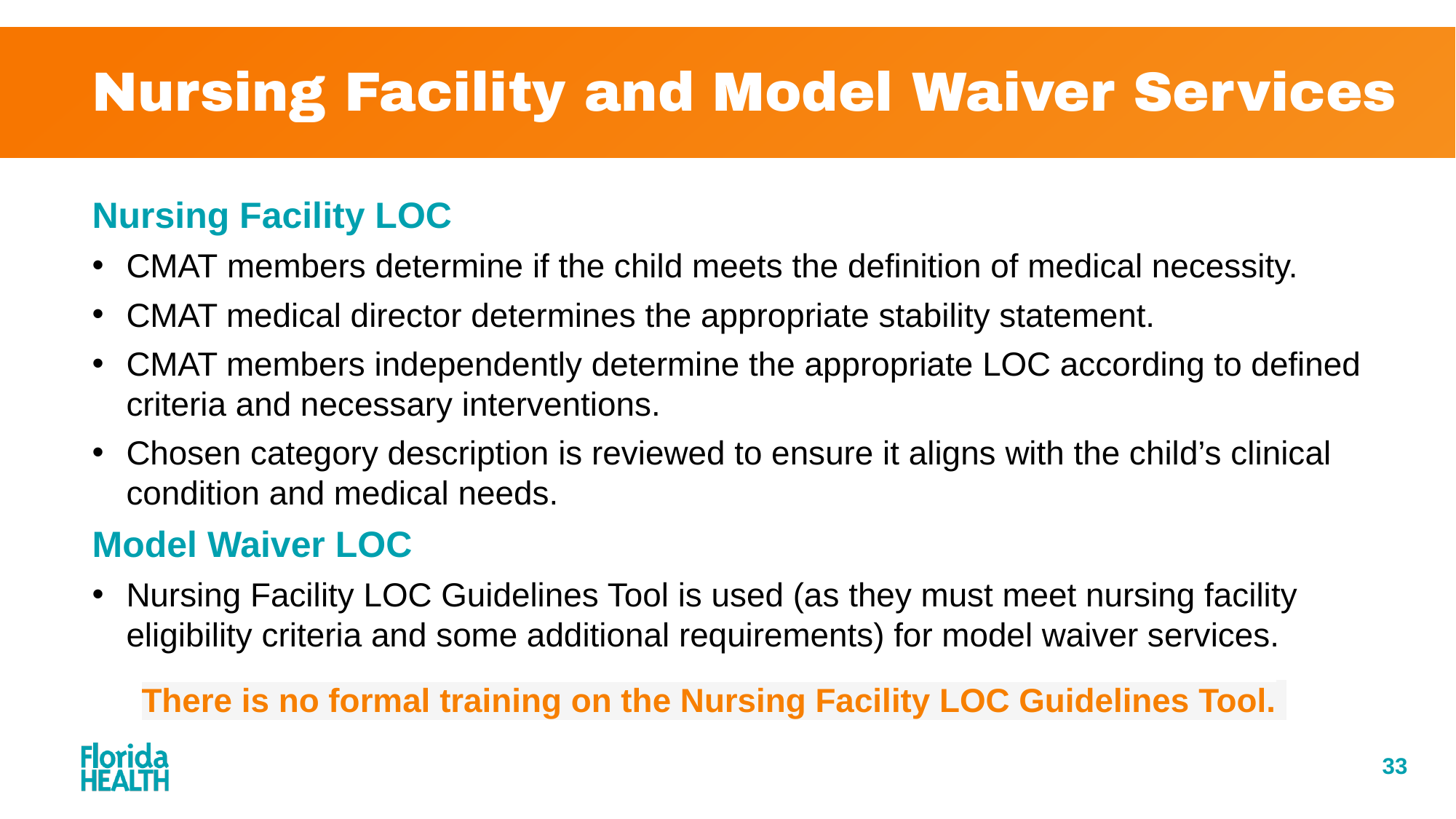

# Nursing Facility and Model Waiver Services
Nursing Facility LOC
CMAT members determine if the child meets the definition of medical necessity.
CMAT medical director determines the appropriate stability statement.
CMAT members independently determine the appropriate LOC according to defined criteria and necessary interventions.
Chosen category description is reviewed to ensure it aligns with the child’s clinical condition and medical needs.
Model Waiver LOC
Nursing Facility LOC Guidelines Tool is used (as they must meet nursing facility eligibility criteria and some additional requirements) for model waiver services.
There is no formal training on the Nursing Facility LOC Guidelines Tool.